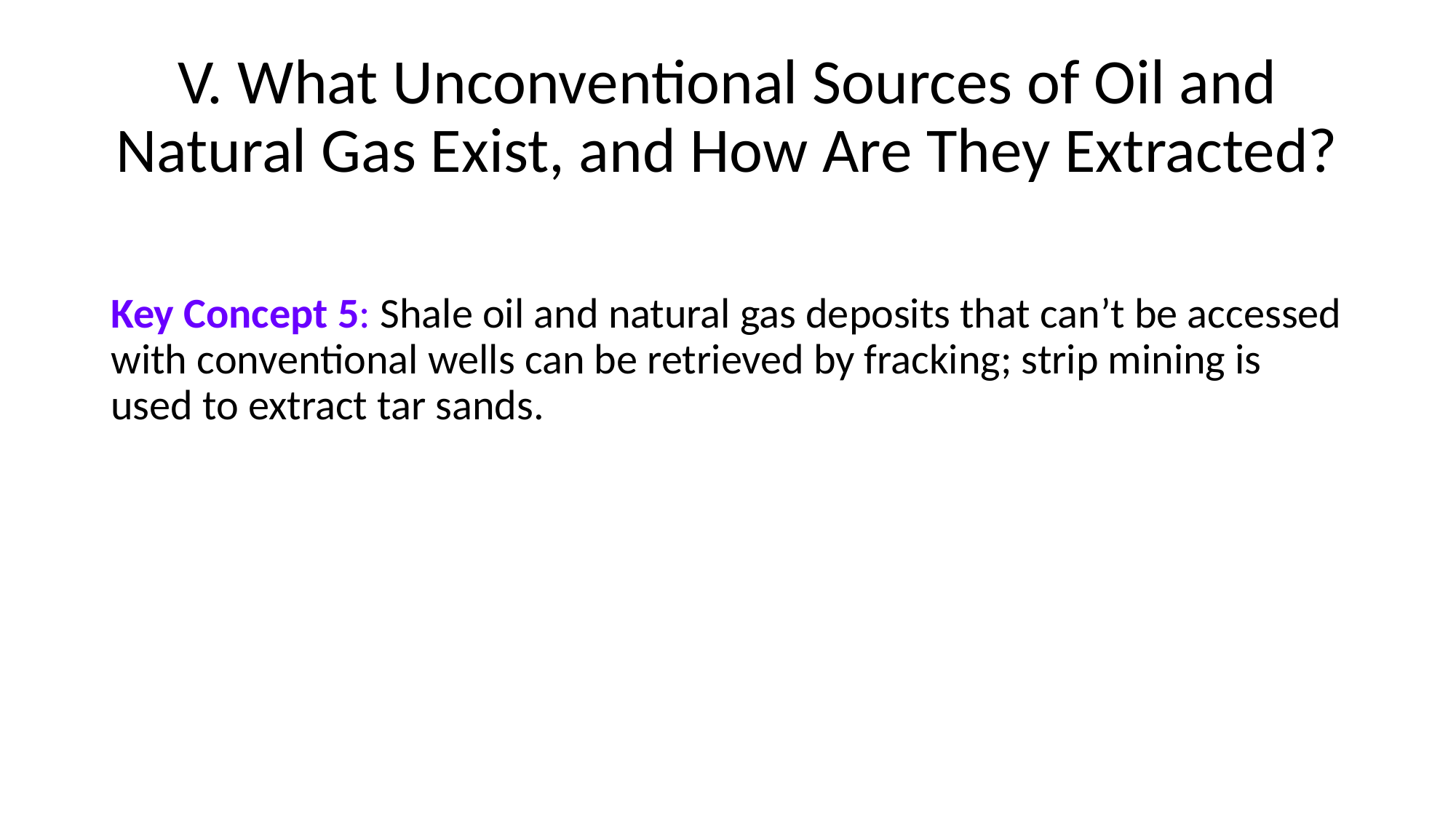

# V. What Unconventional Sources of Oil and Natural Gas Exist, and How Are They Extracted?
Key Concept 5: Shale oil and natural gas deposits that can’t be accessed with conventional wells can be retrieved by fracking; strip mining is used to extract tar sands.